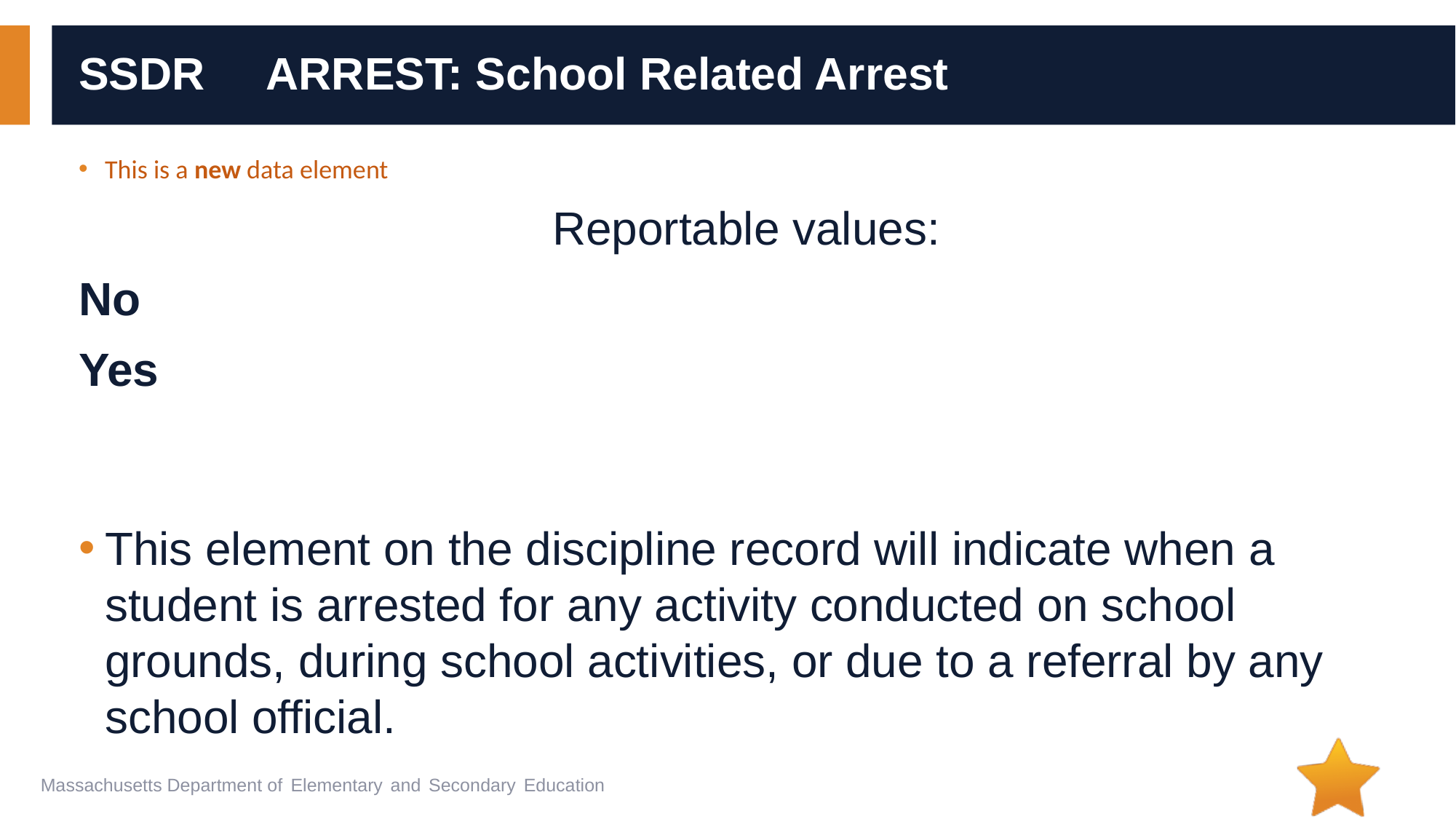

# SSDR     ARREST: School Related Arrest
This is a new data element
Reportable values:
No
Yes

This element on the discipline record will indicate when a student is arrested for any activity conducted on school grounds, during school activities, or due to a referral by any school official.